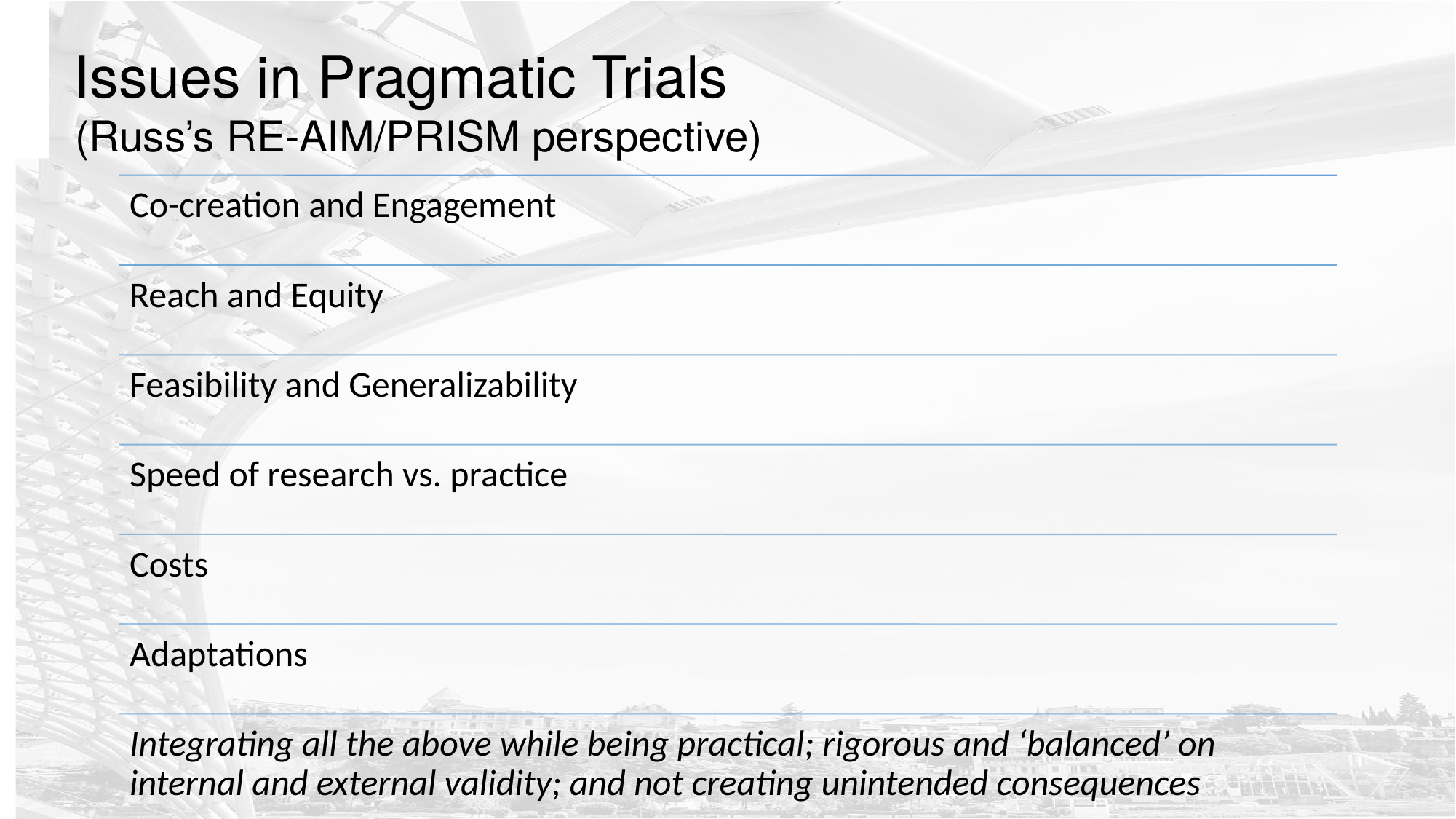

Issues in Pragmatic Trials

(Russ’s RE-AIM/PRISM perspective)
Co-creation and Engagement
Reach and Equity
Feasibility and Generalizability
Speed of research vs. practice
Costs
Adaptations
Integrating all the above while being practical; rigorous and ‘balanced’ on internal and external validity; and not creating unintended consequences